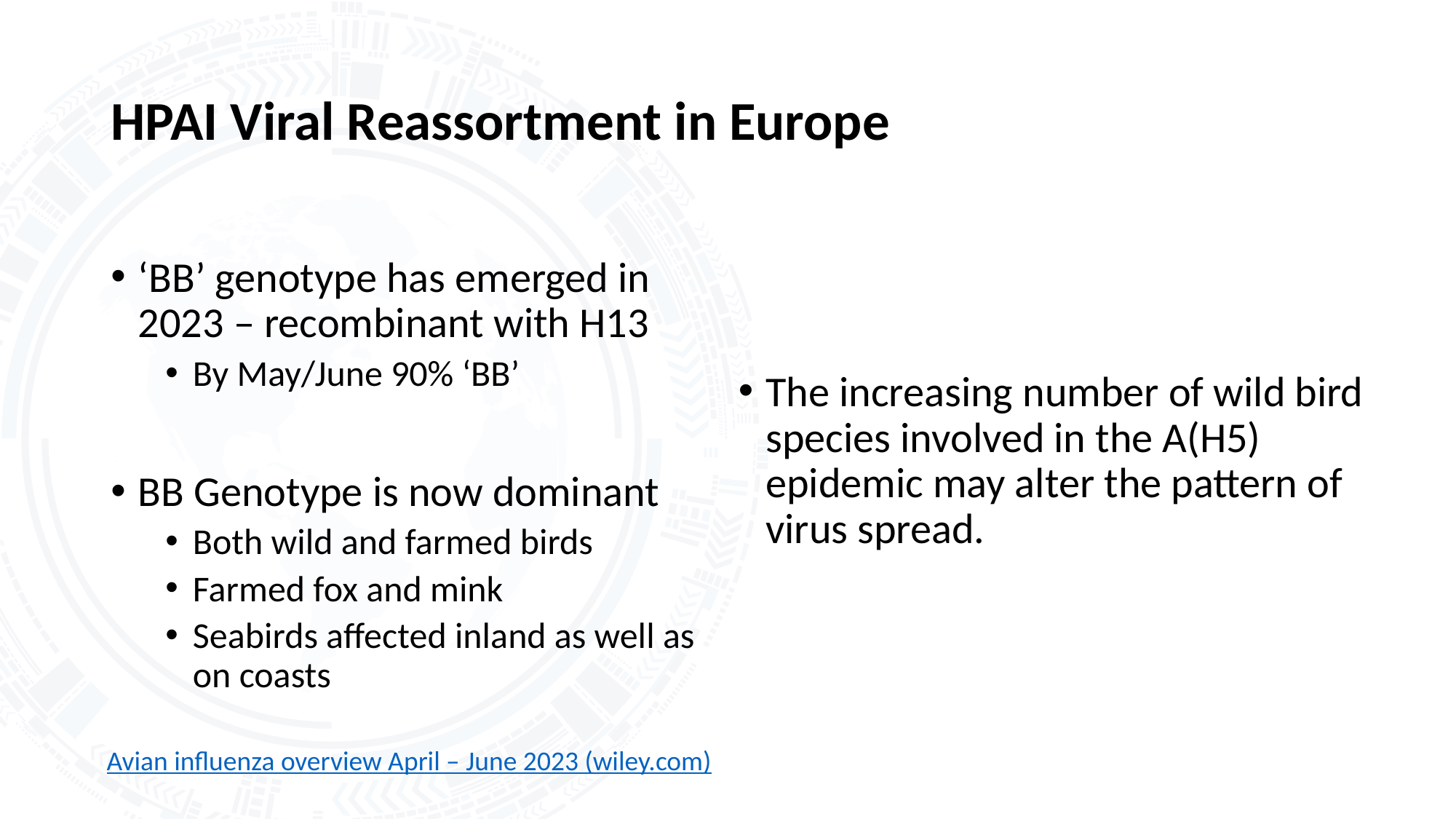

# HPAI Viral Reassortment in Europe

‘BB’ genotype has emerged in 2023 – recombinant with H13
By May/June 90% ‘BB’

BB Genotype is now dominant
Both wild and farmed birds
Farmed fox and mink
Seabirds affected inland as well as on coasts

The increasing number of wild bird species involved in the A(H5) epidemic may alter the pattern of virus spread.

Avian influenza overview April – June 2023 (wiley.com)